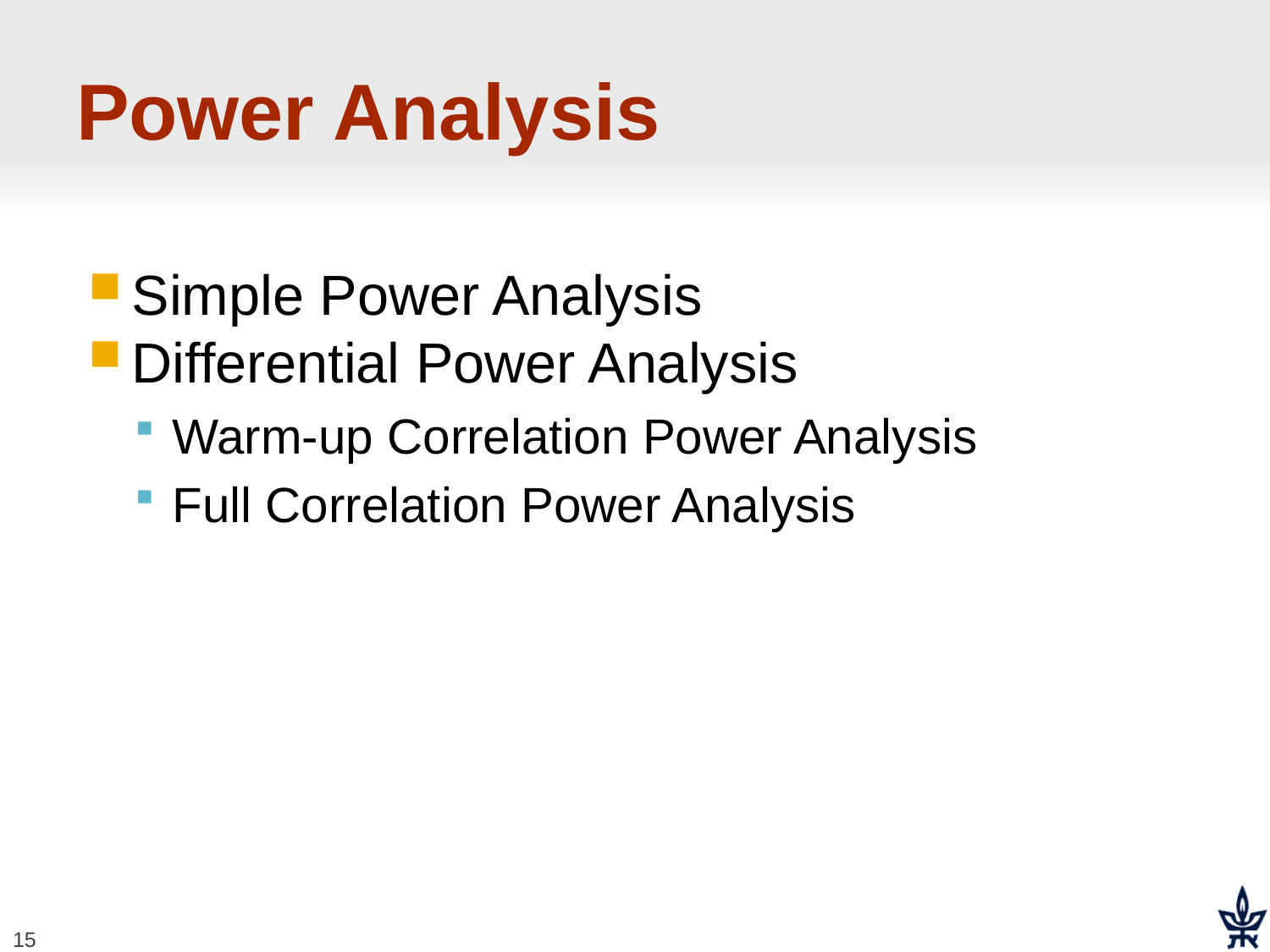

# Power Analysis
Simple Power Analysis
Differential Power Analysis
Warm-up Correlation Power Analysis
Full Correlation Power Analysis

15